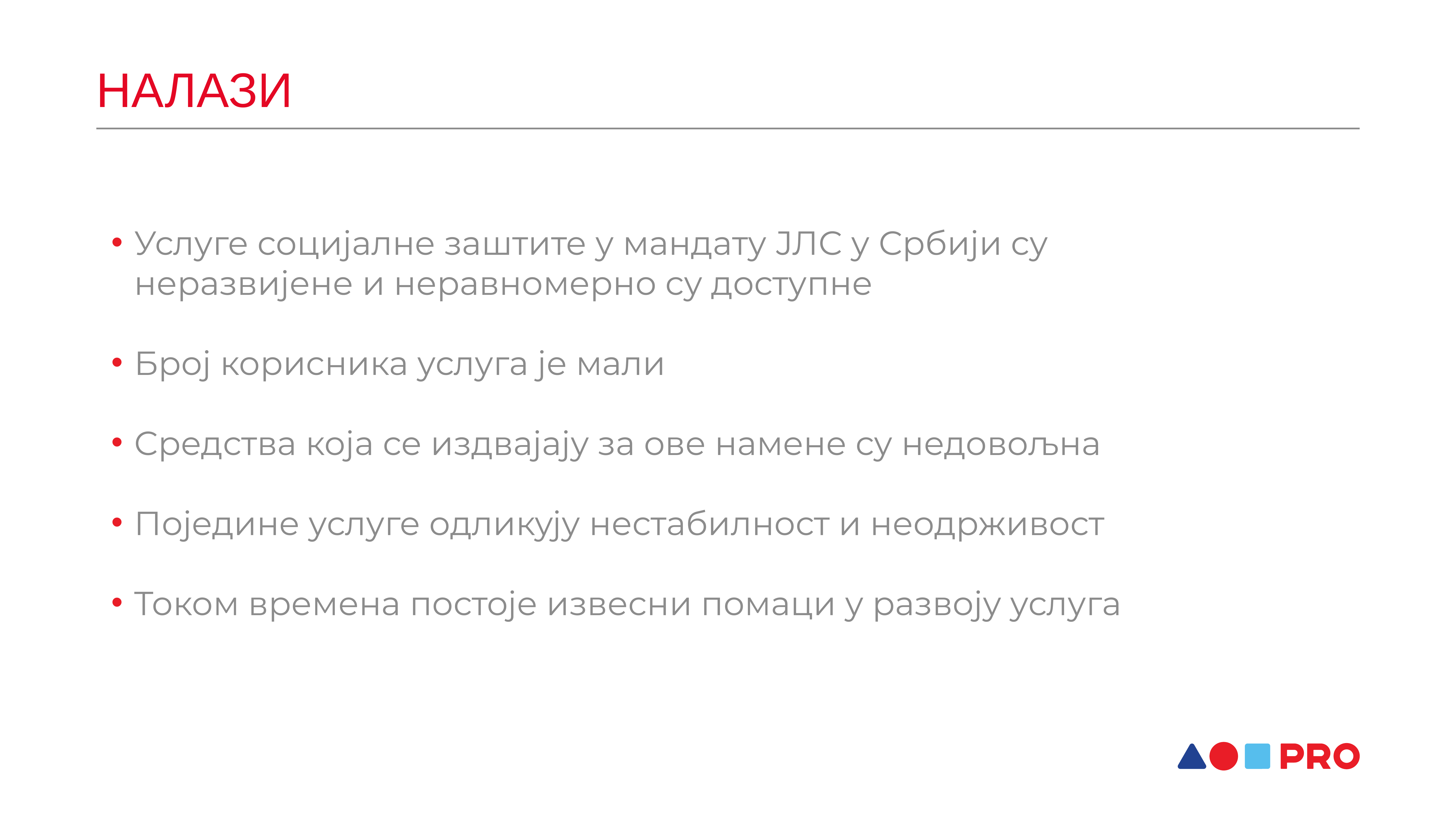

НАЛАЗИ
Услуге социјалне заштите у мандату ЈЛС у Србији су неразвијене и неравномерно су доступне

Број корисника услуга је мали

Средства која се издвајају за ове намене су недовољна

Поједине услуге одликују нестабилност и неодрживост

Током времена постоје извесни помаци у развоју услуга